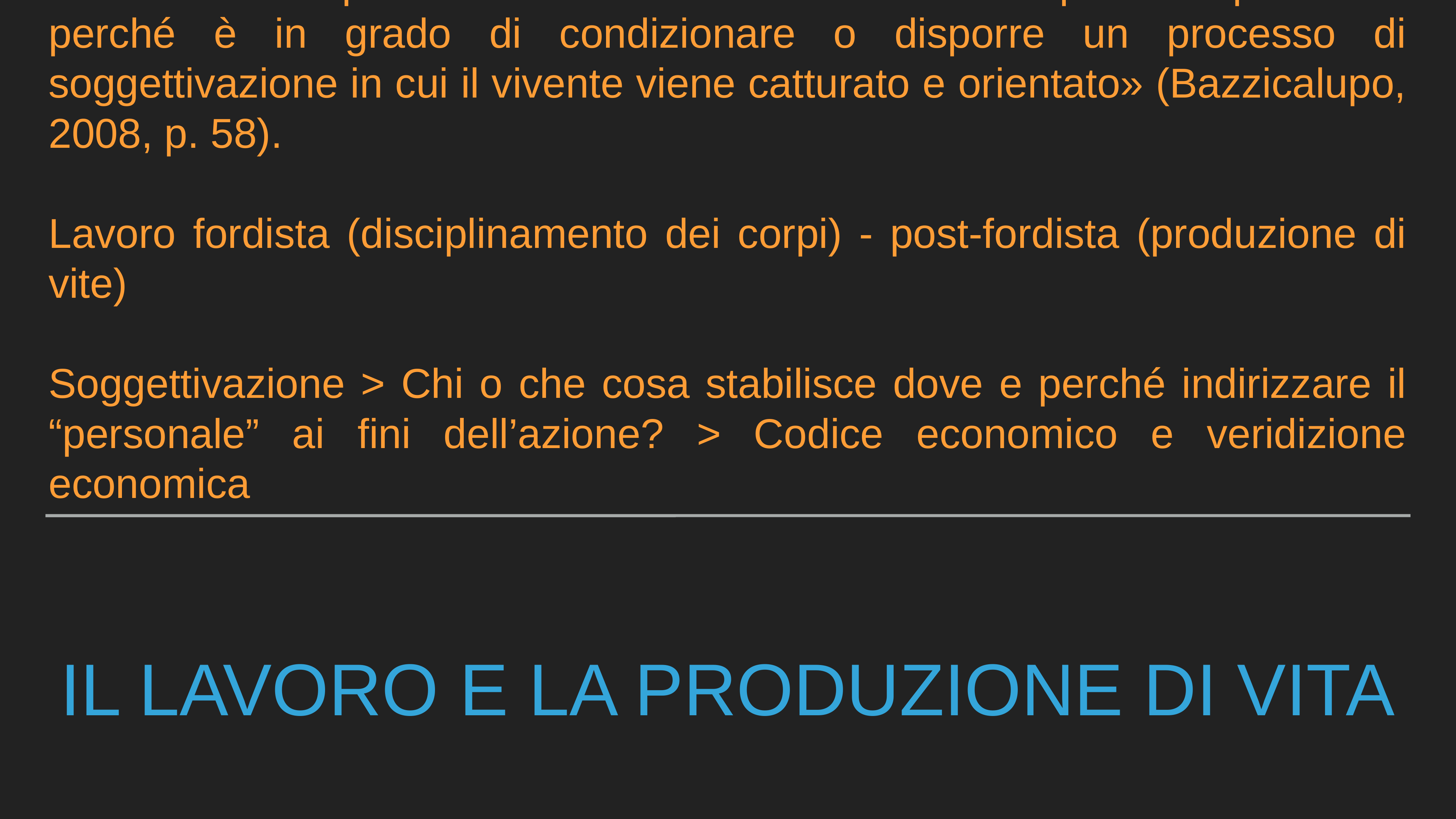

Il potere di cui è intriso il lavoro di oggi, di contro a quello di ieri, è «letteralmente ‘produttivo’ nei confronti della vita – quindi biopolitico – perché è in grado di condizionare o disporre un processo di soggettivazione in cui il vivente viene catturato e orientato» (Bazzicalupo, 2008, p. 58).

Lavoro fordista (disciplinamento dei corpi) - post-fordista (produzione di vite)

Soggettivazione > Chi o che cosa stabilisce dove e perché indirizzare il “personale” ai fini dell’azione? > Codice economico e veridizione economica
# IL LAVORO e la produzione di vita